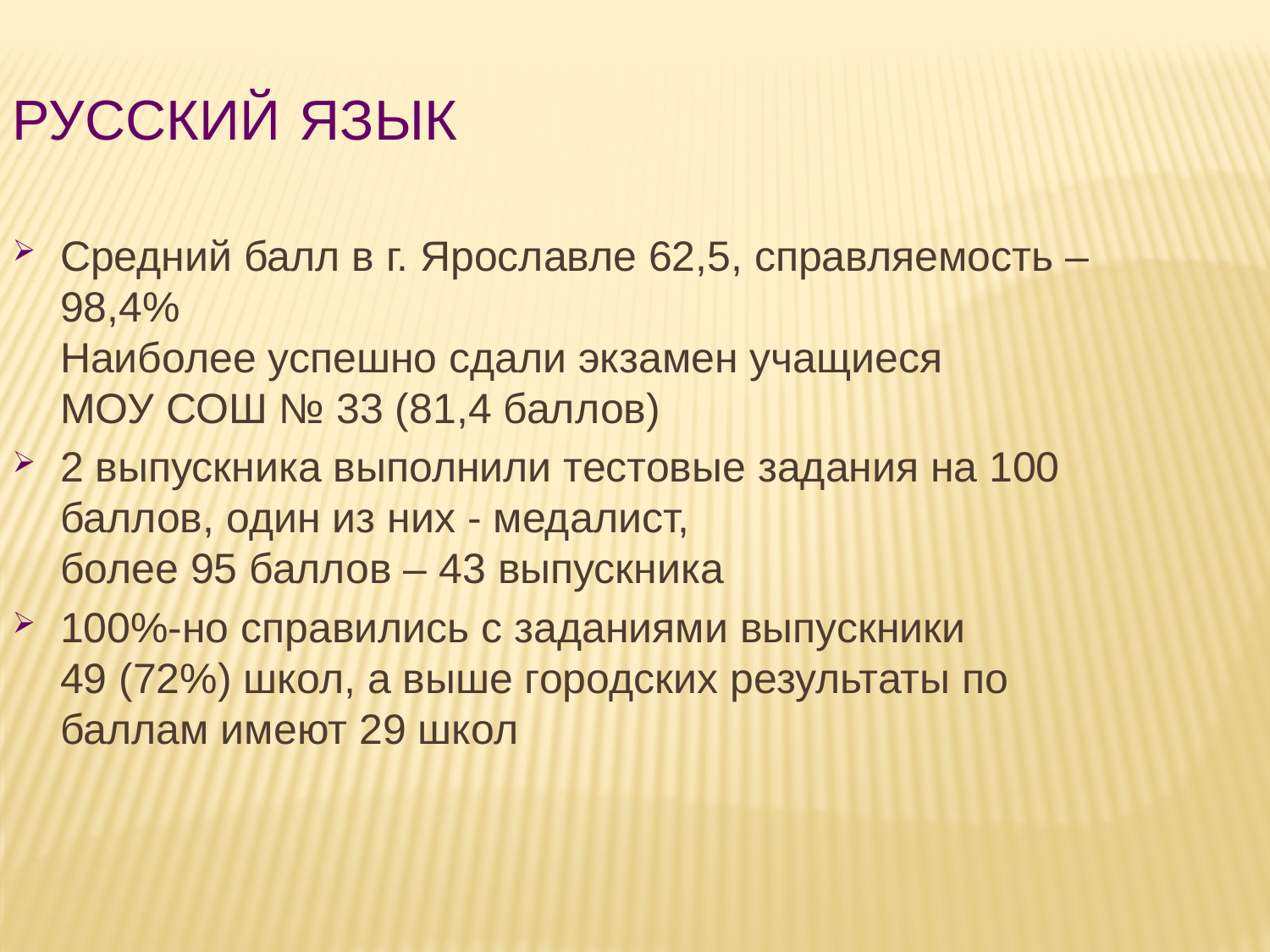

Русский язык
Средний балл в г. Ярославле 62,5, справляемость – 98,4%
Наиболее успешно сдали экзамен учащиеся
МОУ СОШ № 33 (81,4 баллов)
2 выпускника выполнили тестовые задания на 100 баллов, один из них - медалист,
более 95 баллов – 43 выпускника
100%-но справились с заданиями выпускники
49 (72%) школ, а выше городских результаты по баллам имеют 29 школ